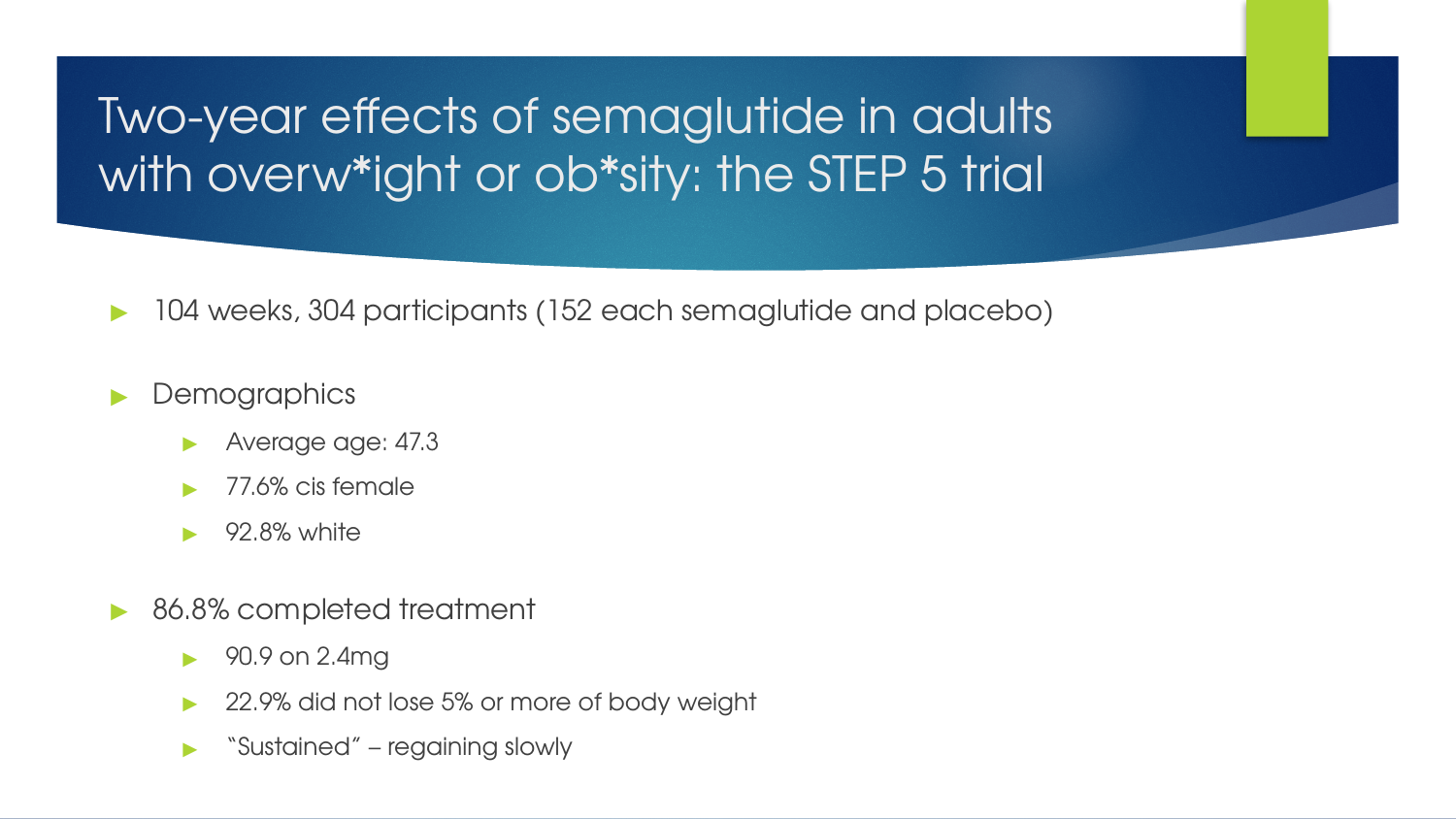

# Two-year effects of semaglutide in adults with overw*ight or ob*sity: the STEP 5 trial
104 weeks, 304 participants (152 each semaglutide and placebo)
Demographics
Average age: 47.3
77.6% cis female
92.8% white
86.8% completed treatment
90.9 on 2.4mg
22.9% did not lose 5% or more of body weight
“Sustained” – regaining slowly